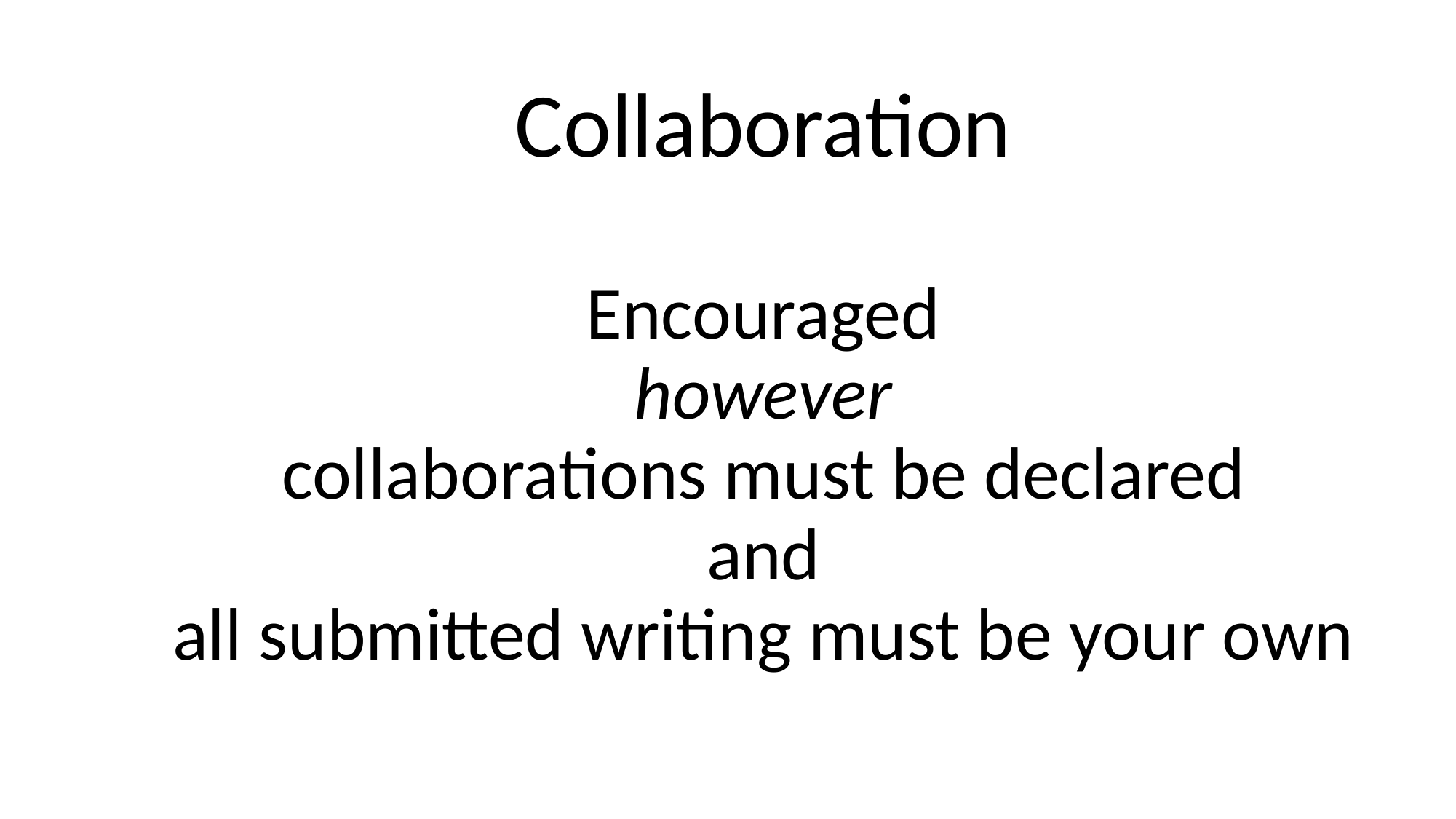

# Collaboration Encouraged however collaborations must be declared and all submitted writing must be your own